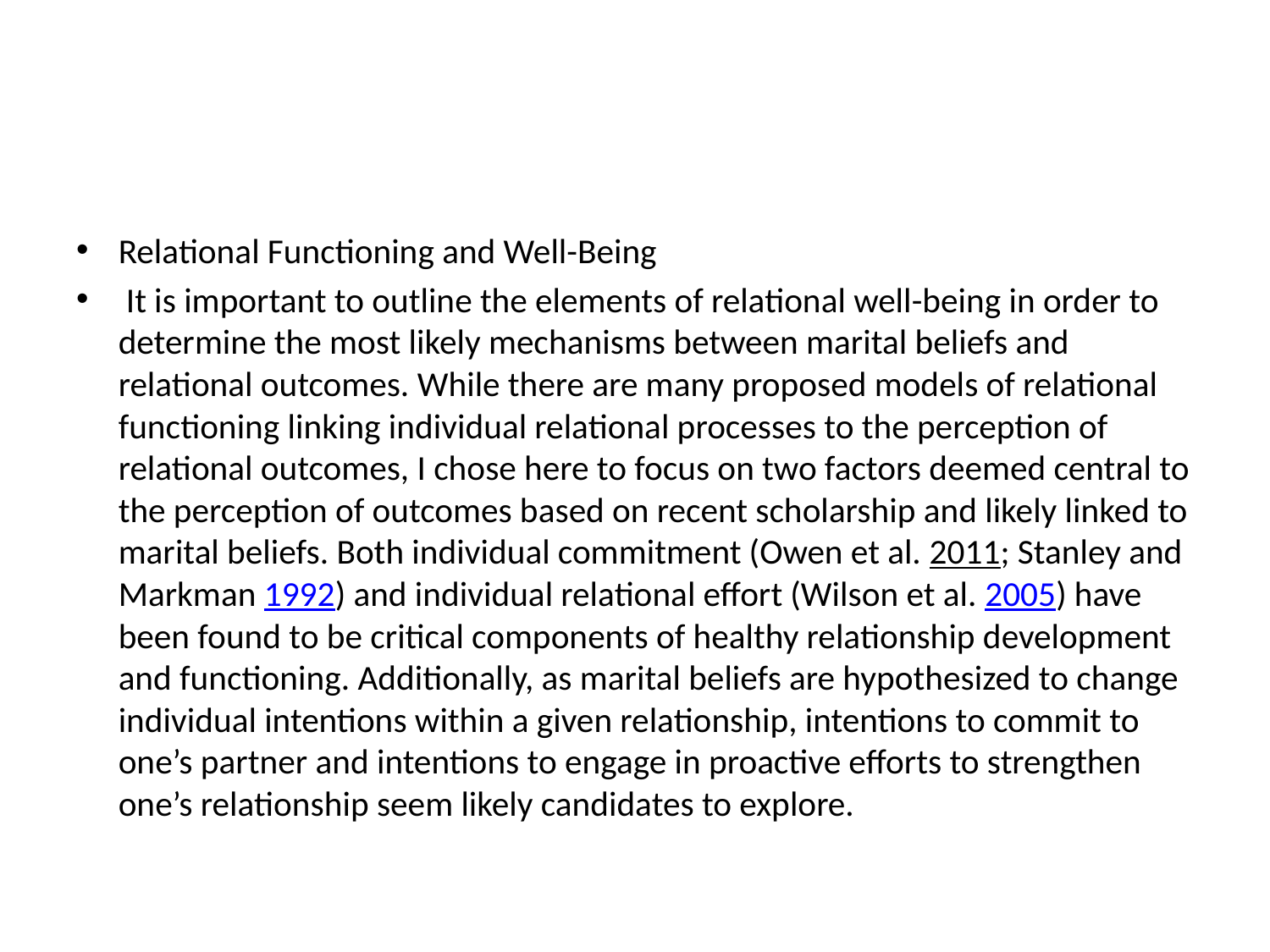

#
Relational Functioning and Well-Being
 It is important to outline the elements of relational well-being in order to determine the most likely mechanisms between marital beliefs and relational outcomes. While there are many proposed models of relational functioning linking individual relational processes to the perception of relational outcomes, I chose here to focus on two factors deemed central to the perception of outcomes based on recent scholarship and likely linked to marital beliefs. Both individual commitment (Owen et al. 2011; Stanley and Markman 1992) and individual relational effort (Wilson et al. 2005) have been found to be critical components of healthy relationship development and functioning. Additionally, as marital beliefs are hypothesized to change individual intentions within a given relationship, intentions to commit to one’s partner and intentions to engage in proactive efforts to strengthen one’s relationship seem likely candidates to explore.